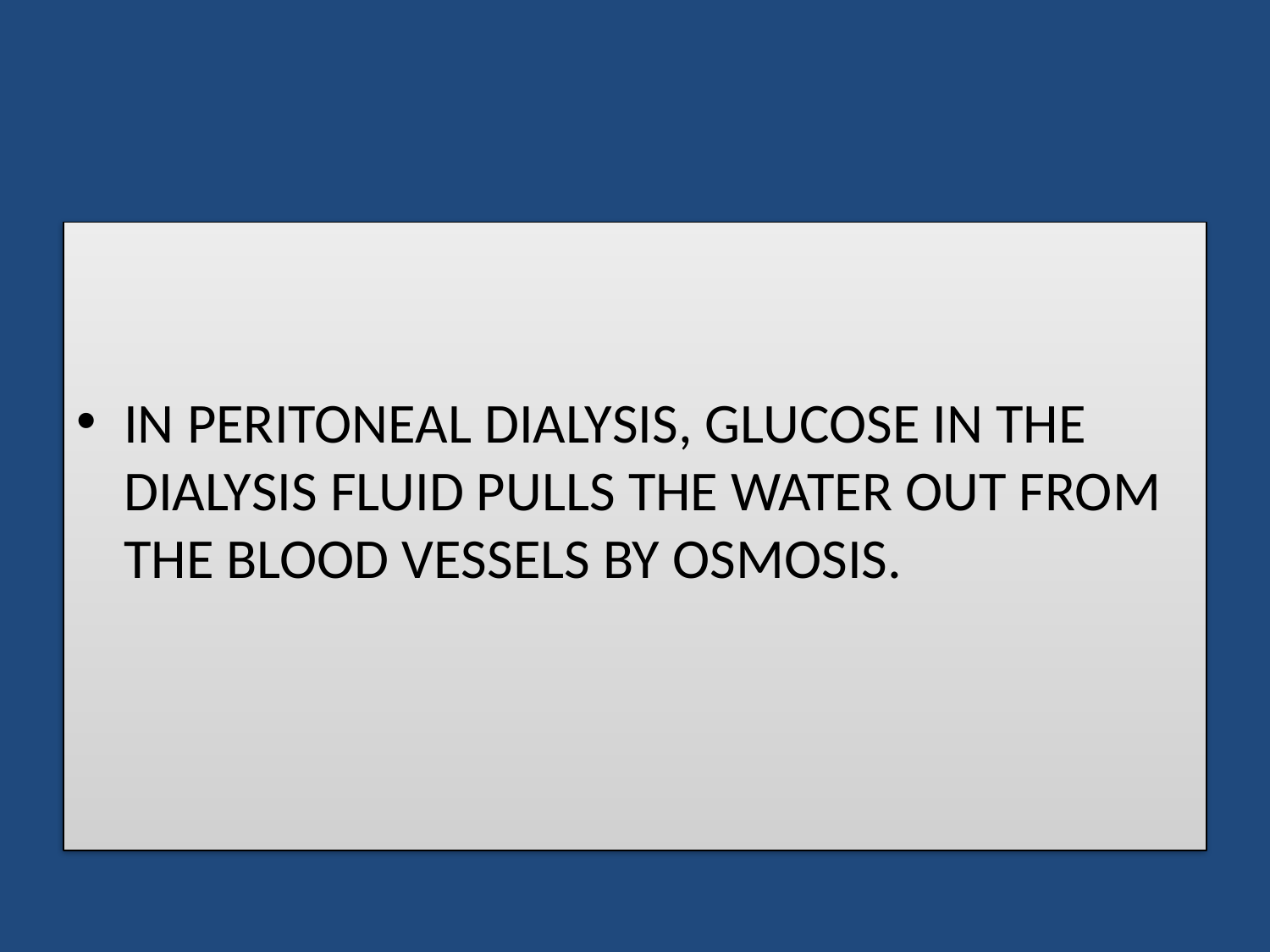

#

IN PERITONEAL DIALYSIS, GLUCOSE IN THE DIALYSIS FLUID PULLS THE WATER OUT FROM THE BLOOD VESSELS BY OSMOSIS.